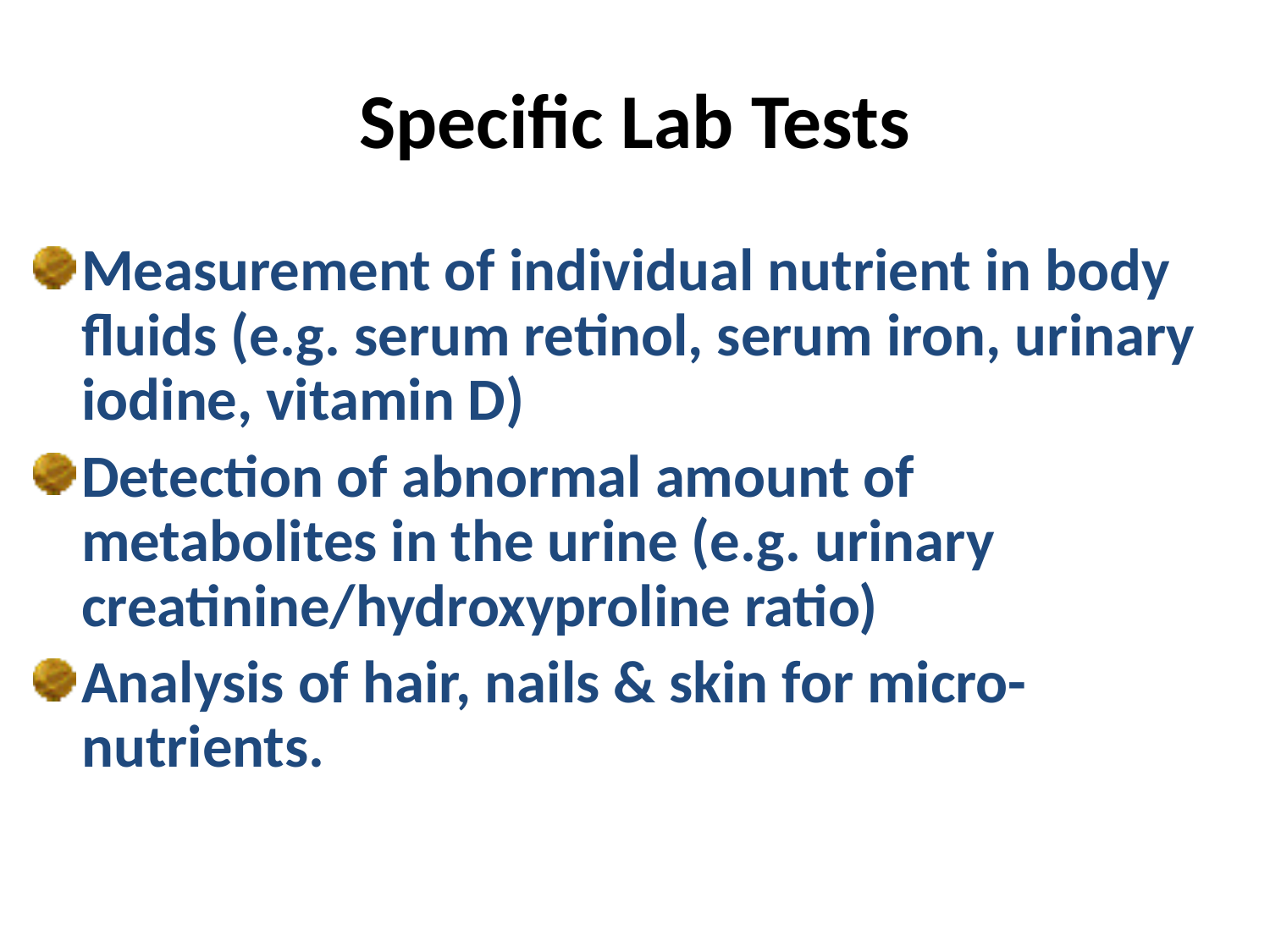

# Specific Lab Tests
Measurement of individual nutrient in body fluids (e.g. serum retinol, serum iron, urinary iodine, vitamin D)
Detection of abnormal amount of metabolites in the urine (e.g. urinary creatinine/hydroxyproline ratio)
Analysis of hair, nails & skin for micro-nutrients.